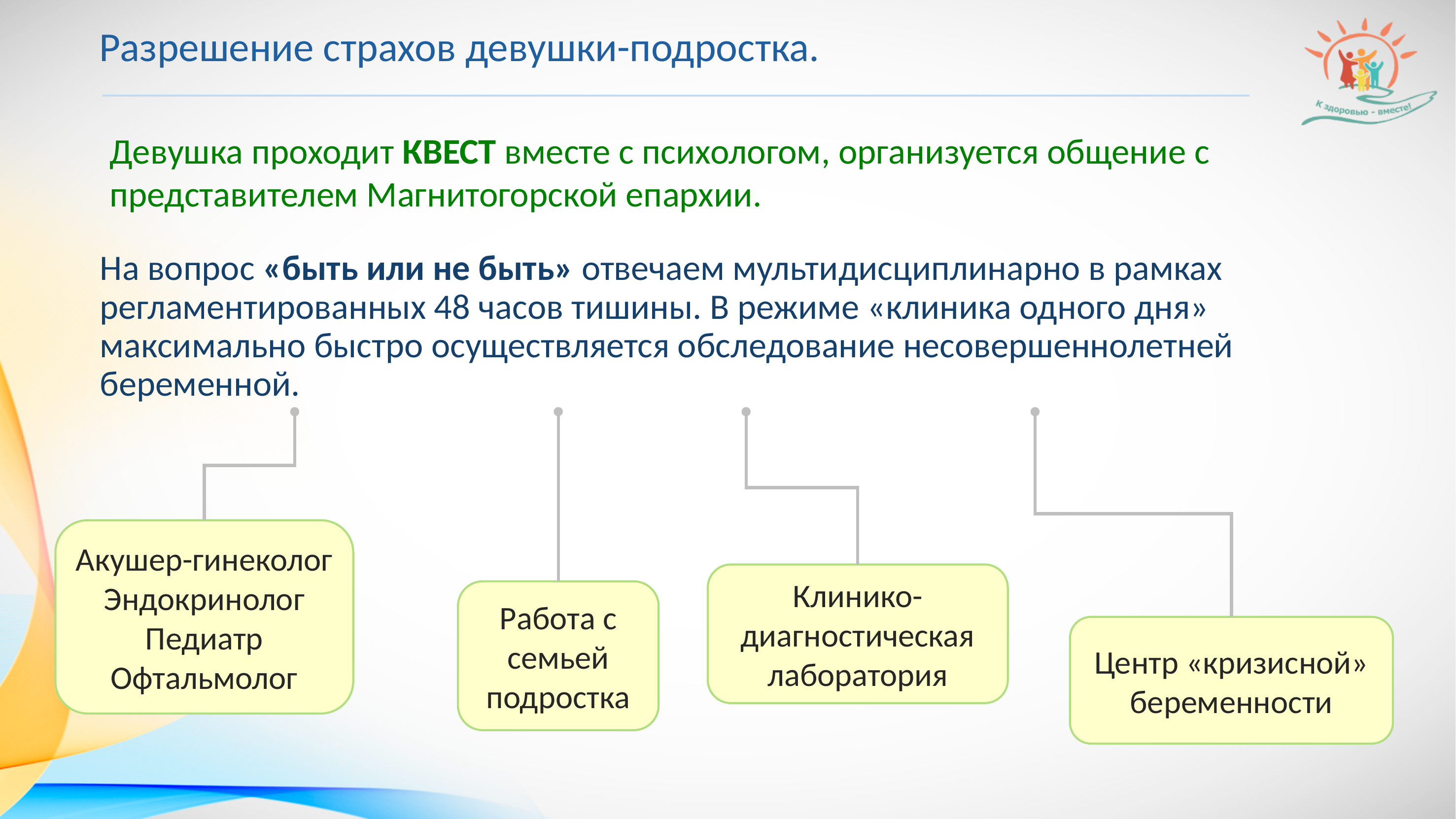

# Разрешение страхов девушки-подростка.
Девушка проходит КВЕСТ вместе с психологом, организуется общение с представителем Магнитогорской епархии.
На вопрос «быть или не быть» отвечаем мультидисциплинарно в рамках регламентированных 48 часов тишины. В режиме «клиника одного дня» максимально быстро осуществляется обследование несовершеннолетней беременной.
Акушер-гинеколог
Эндокринолог
Педиатр
Офтальмолог
Клинико-диагностическая лаборатория
Работа с семьей подростка
Центр «кризисной» беременности